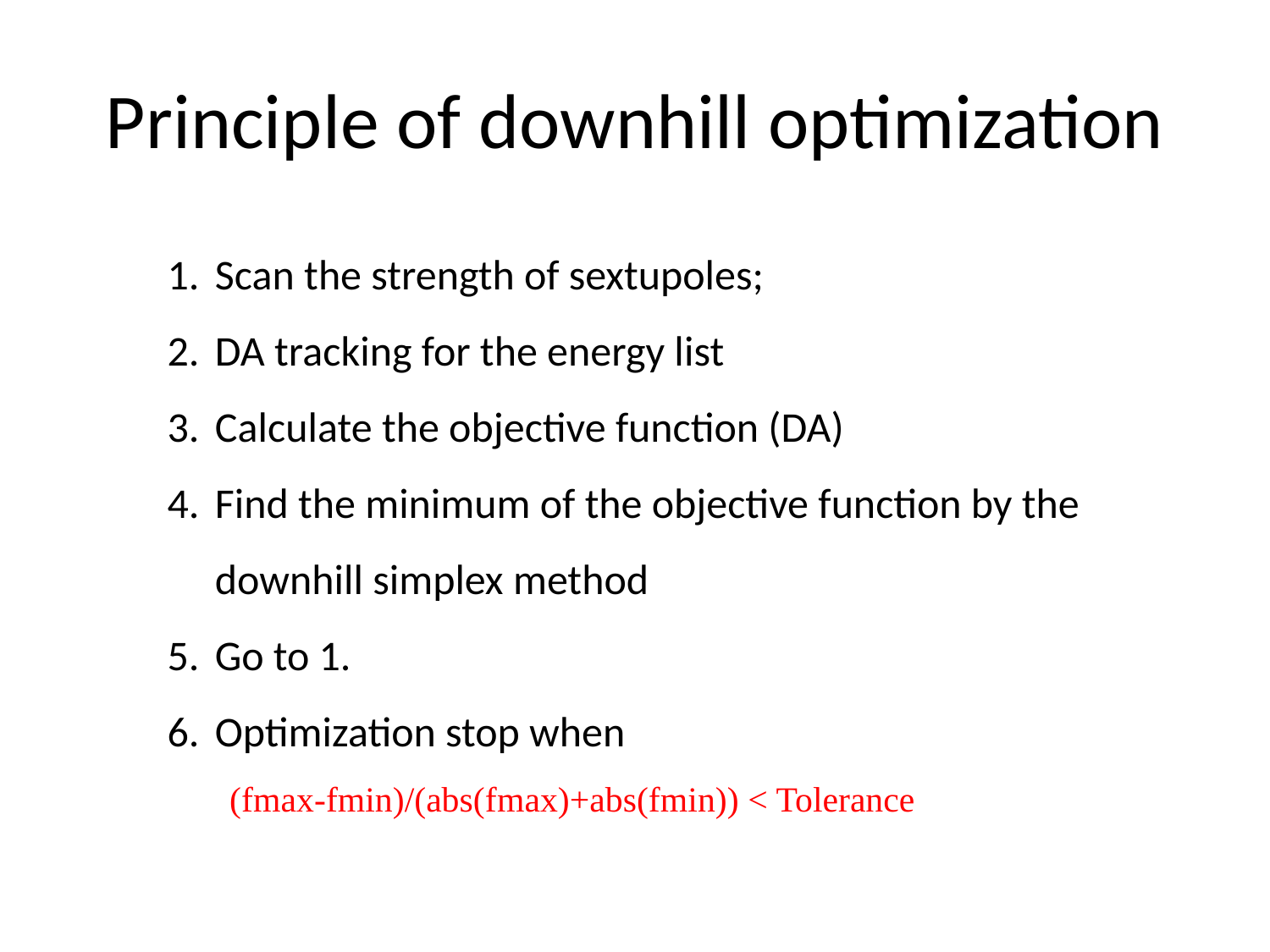

# Principle of downhill optimization
Scan the strength of sextupoles;
DA tracking for the energy list
Calculate the objective function (DA)
Find the minimum of the objective function by the downhill simplex method
Go to 1.
Optimization stop when
       (fmax-fmin)/(abs(fmax)+abs(fmin)) < Tolerance